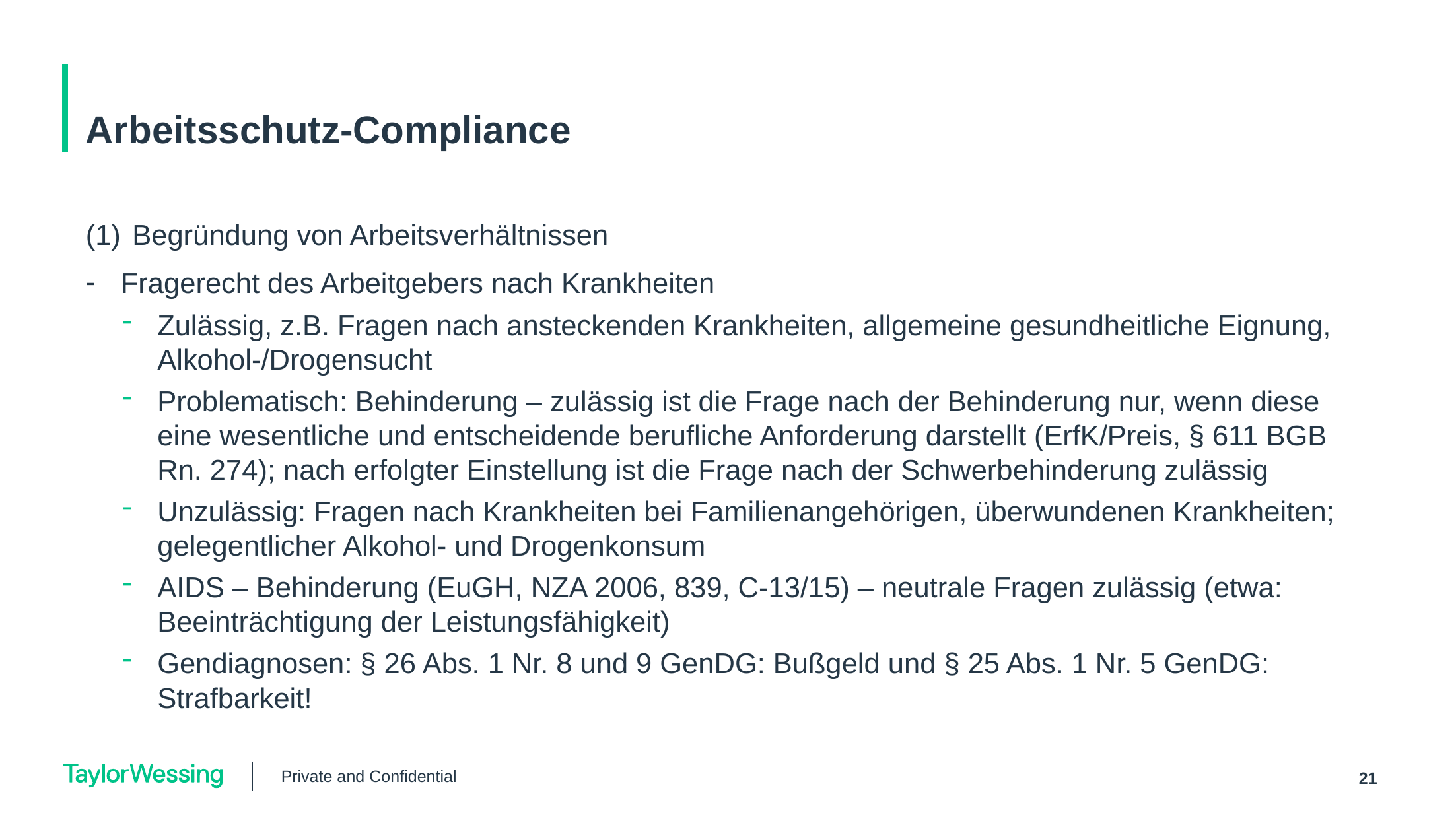

# Arbeitsschutz-Compliance
Begründung von Arbeitsverhältnissen
Fragerecht des Arbeitgebers nach Krankheiten
Zulässig, z.B. Fragen nach ansteckenden Krankheiten, allgemeine gesundheitliche Eignung, Alkohol-/Drogensucht
Problematisch: Behinderung – zulässig ist die Frage nach der Behinderung nur, wenn diese eine wesentliche und entscheidende berufliche Anforderung darstellt (ErfK/Preis, § 611 BGB Rn. 274); nach erfolgter Einstellung ist die Frage nach der Schwerbehinderung zulässig
Unzulässig: Fragen nach Krankheiten bei Familienangehörigen, überwundenen Krankheiten; gelegentlicher Alkohol- und Drogenkonsum
AIDS – Behinderung (EuGH, NZA 2006, 839, C-13/15) – neutrale Fragen zulässig (etwa: Beeinträchtigung der Leistungsfähigkeit)
Gendiagnosen: § 26 Abs. 1 Nr. 8 und 9 GenDG: Bußgeld und § 25 Abs. 1 Nr. 5 GenDG: Strafbarkeit!

Private and Confidential
21